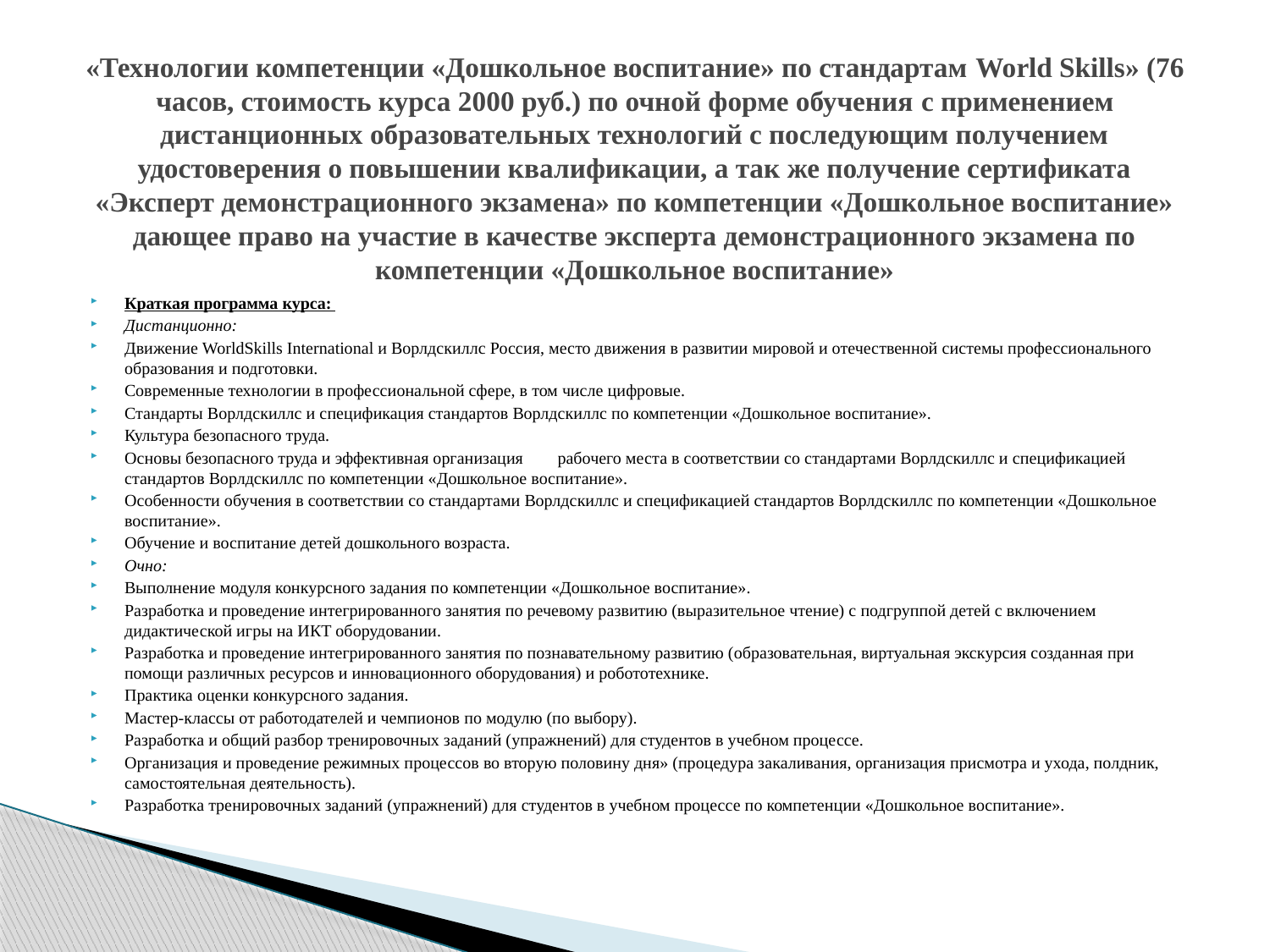

# «Технологии компетенции «Дошкольное воспитание» по стандартам World Skills» (76 часов, стоимость курса 2000 руб.) по очной форме обучения с применением дистанционных образовательных технологий с последующим получением удостоверения о повышении квалификации, а так же получение сертификата «Эксперт демонстрационного экзамена» по компетенции «Дошкольное воспитание» дающее право на участие в качестве эксперта демонстрационного экзамена по компетенции «Дошкольное воспитание»
Краткая программа курса:
Дистанционно:
Движение WorldSkills International и Ворлдскиллс Россия, место движения в развитии мировой и отечественной системы профессионального образования и подготовки.
Современные технологии в профессиональной сфере, в том числе цифровые.
Стандарты Ворлдскиллс и спецификация стандартов Ворлдскиллс по компетенции «Дошкольное воспитание».
Культура безопасного труда.
Основы безопасного труда и эффективная организация	рабочего места в соответствии со стандартами Ворлдскиллс и спецификацией стандартов Ворлдскиллс по компетенции «Дошкольное воспитание».
Особенности обучения в соответствии со стандартами Ворлдскиллс и спецификацией стандартов Ворлдскиллс по компетенции «Дошкольное воспитание».
Обучение и воспитание детей дошкольного возраста.
Очно:
Выполнение модуля конкурсного задания по компетенции «Дошкольное воспитание».
Разработка и проведение интегрированного занятия по речевому развитию (выразительное чтение) с подгруппой детей с включением дидактической игры на ИКТ оборудовании.
Разработка и проведение интегрированного занятия по познавательному развитию (образовательная, виртуальная экскурсия созданная при помощи различных ресурсов и инновационного оборудования) и робототехнике.
Практика оценки конкурсного задания.
Мастер-классы от работодателей и чемпионов по модулю (по выбору).
Разработка и общий разбор тренировочных заданий (упражнений) для студентов в учебном процессе.
Организация и проведение режимных процессов во вторую половину дня» (процедура закаливания, организация присмотра и ухода, полдник, самостоятельная деятельность).
Разработка тренировочных заданий (упражнений) для студентов в учебном процессе по компетенции «Дошкольное воспитание».